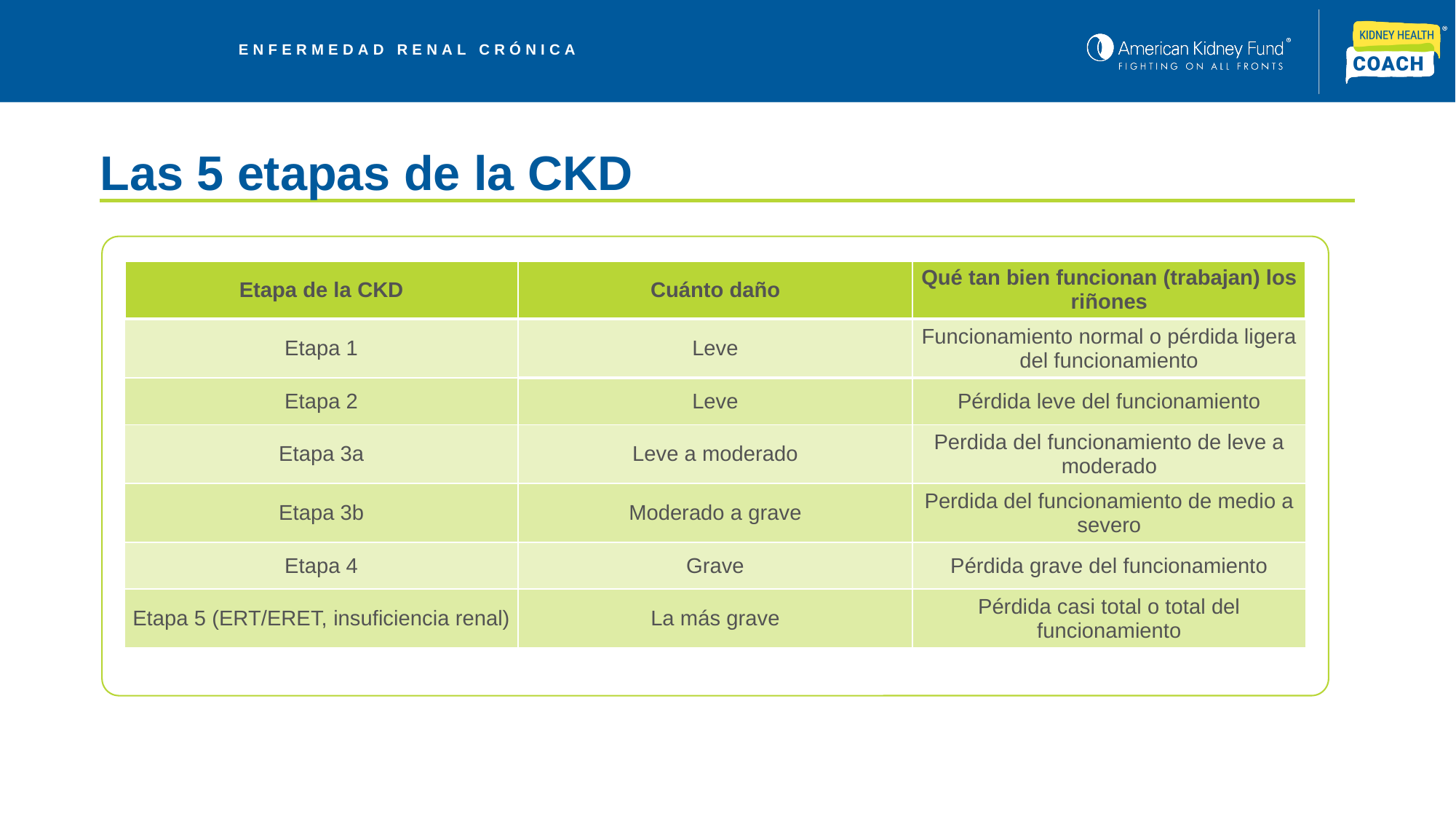

# Las 5 etapas de la CKD

| Etapa de la CKD | Cuánto daño | Qué tan bien funcionan (trabajan) los riñones |
| --- | --- | --- |
| Etapa 1 | Leve | Funcionamiento normal o pérdida ligera del funcionamiento |
| Etapa 2 | Leve | Pérdida leve del funcionamiento |
| Etapa 3a | Leve a moderado | Perdida del funcionamiento de leve a moderado |
| Etapa 3b | Moderado a grave | Perdida del funcionamiento de medio a severo |
| Etapa 4 | Grave | Pérdida grave del funcionamiento |
| Etapa 5 (ERT/ERET, insuficiencia renal) | La más grave | Pérdida casi total o total del funcionamiento |